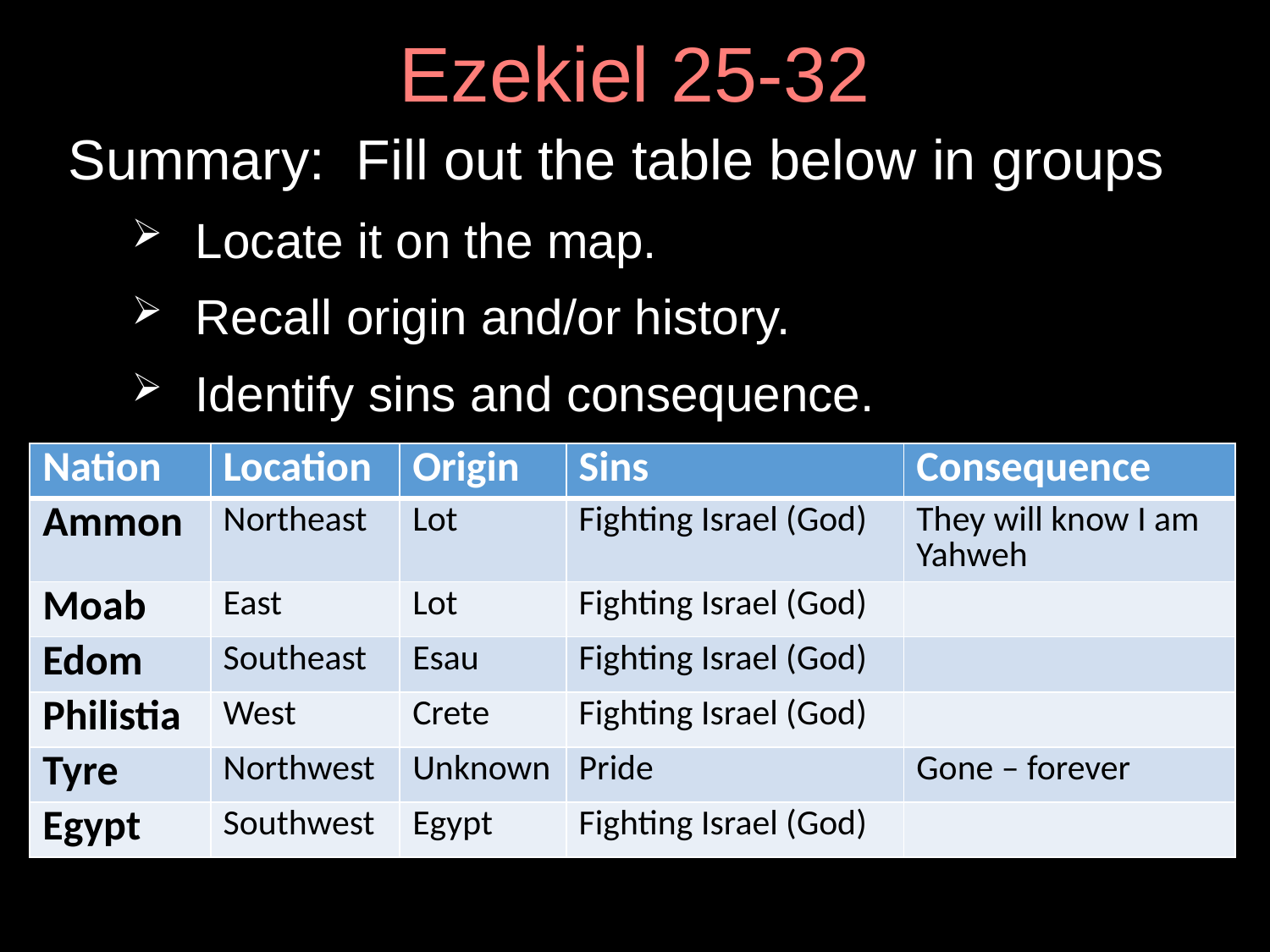

# Ezekiel 25-32
Summary:  Fill out the table below in groups
Locate it on the map.
Recall origin and/or history.
Identify sins and consequence.
| Nation | Location | Origin | Sins | Consequence |
| --- | --- | --- | --- | --- |
| Ammon | Northeast | Lot | Fighting Israel (God) | They will know I am Yahweh |
| Moab | East | Lot | Fighting Israel (God) |  |
| Edom | Southeast | Esau | Fighting Israel (God) |  |
| Philistia | West | Crete | Fighting Israel (God) |  |
| Tyre | Northwest | Unknown | Pride | Gone – forever |
| Egypt | Southwest | Egypt | Fighting Israel (God) |  |